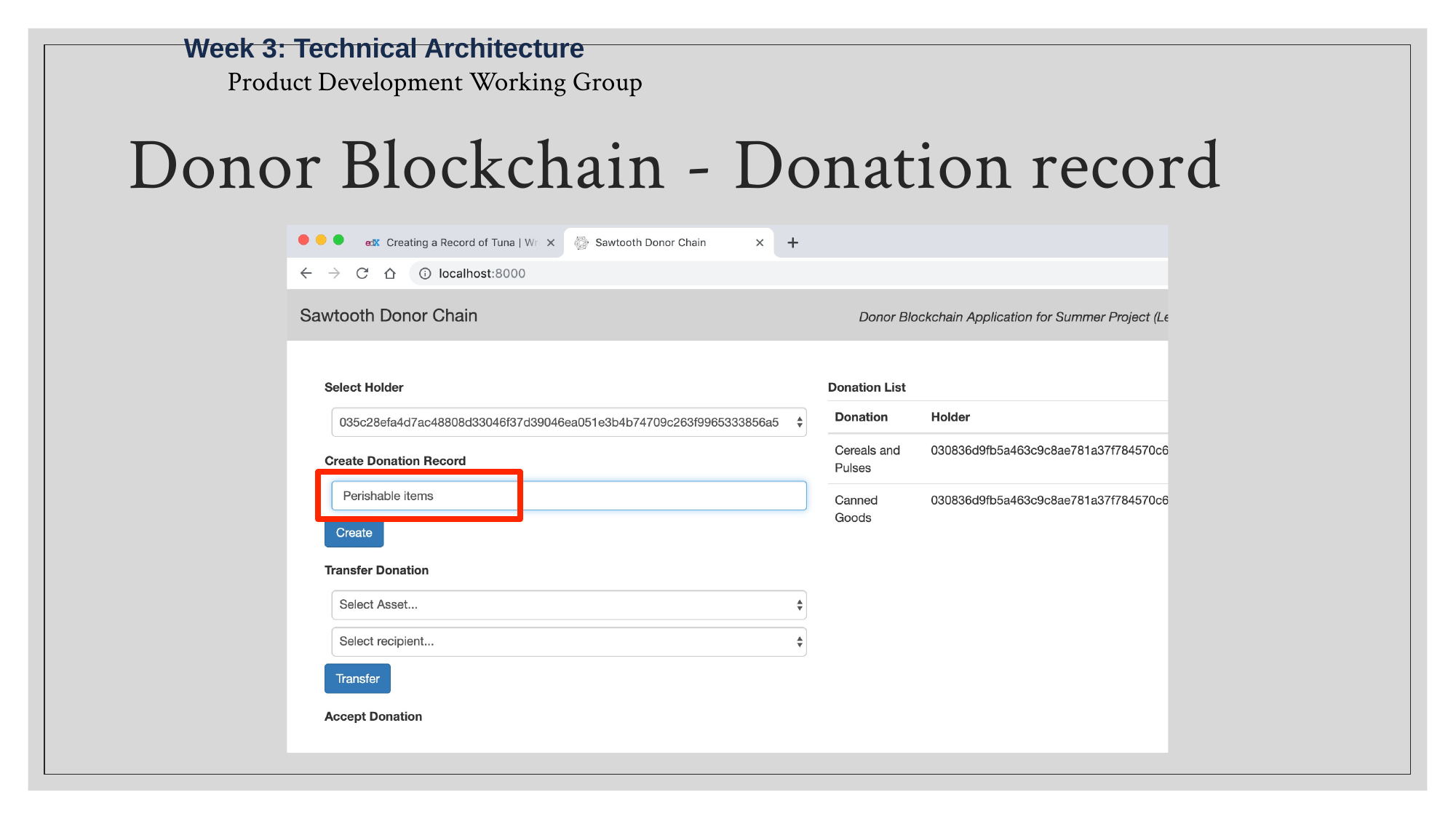

Week 3: Technical Architecture
       Product Development Working Group
# Donor Blockchain - Donation record